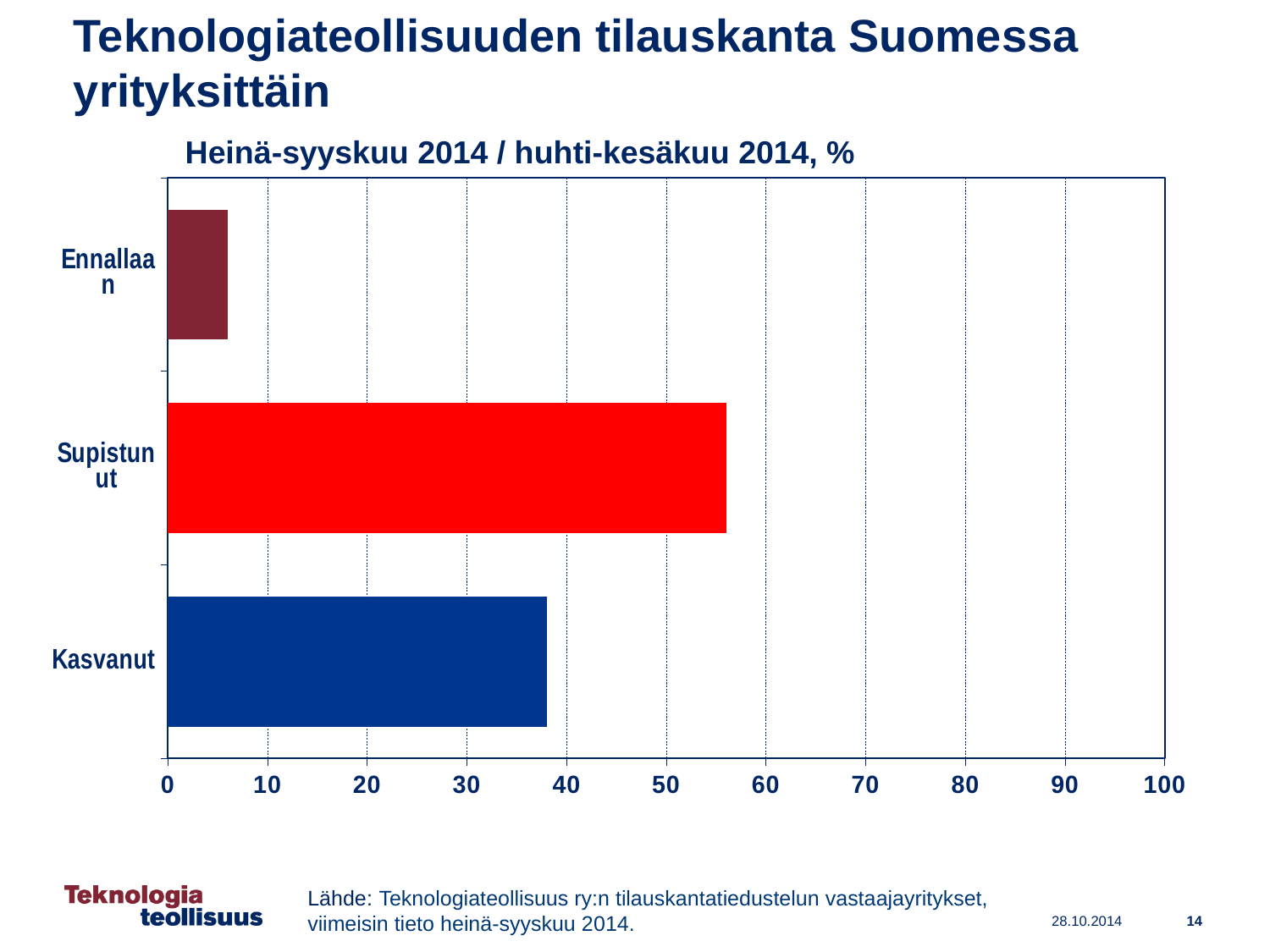

Teknologiateollisuuden tilauskanta Suomessa
yrityksittäin

### Chart

| Category | 2014 |
|---|---|
| Kasvanut | 38.0 |
| Supistunut | 56.0 |
| Ennallaan | 6.0 |
Heinä-syyskuu 2014 / huhti-kesäkuu 2014, %
Lähde: Teknologiateollisuus ry:n tilauskantatiedustelun vastaajayritykset,
viimeisin tieto heinä-syyskuu 2014.

14
28.10.2014